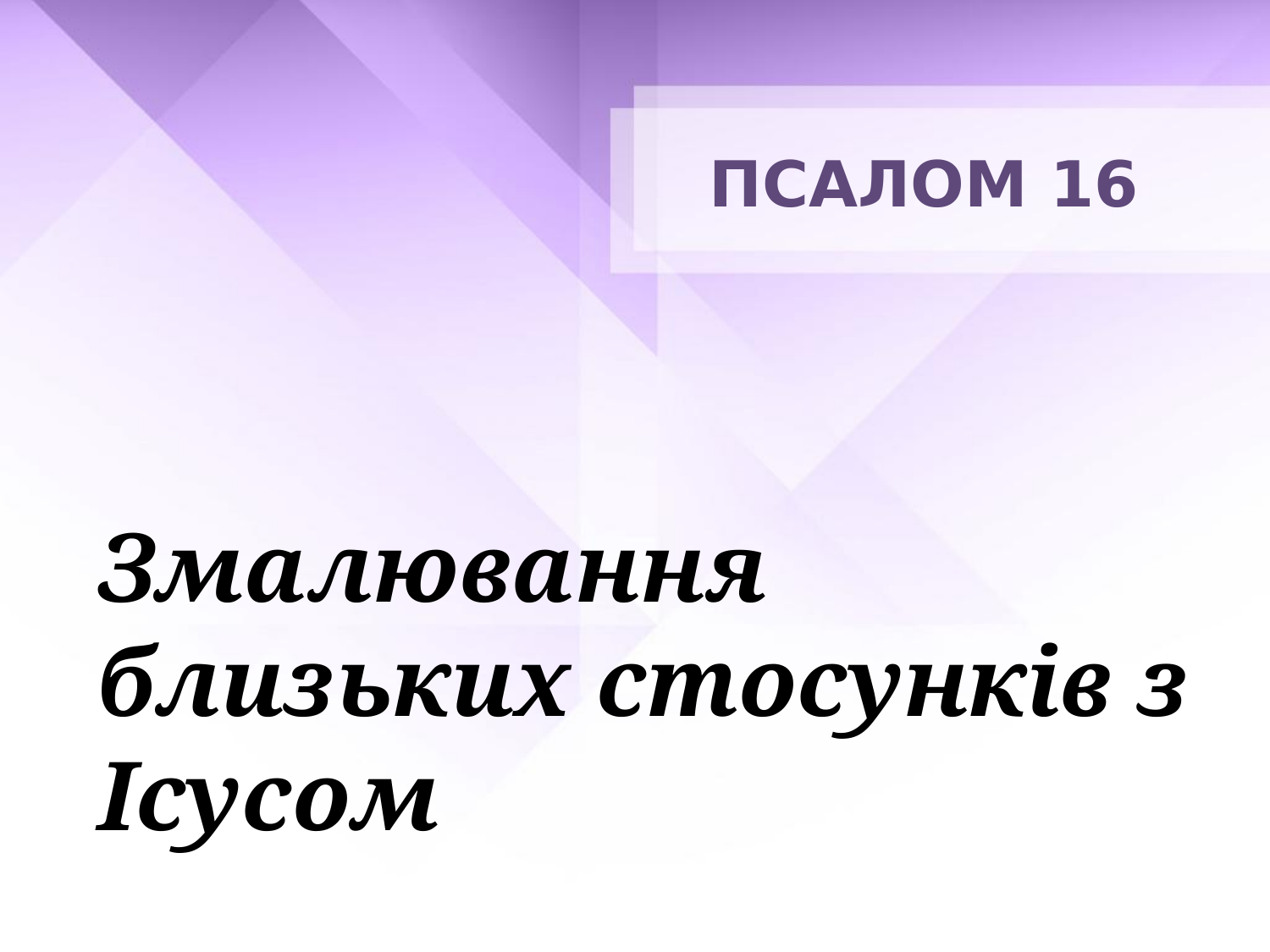

# ПСАЛОМ 16
Змалювання близьких стосунків з Ісусом